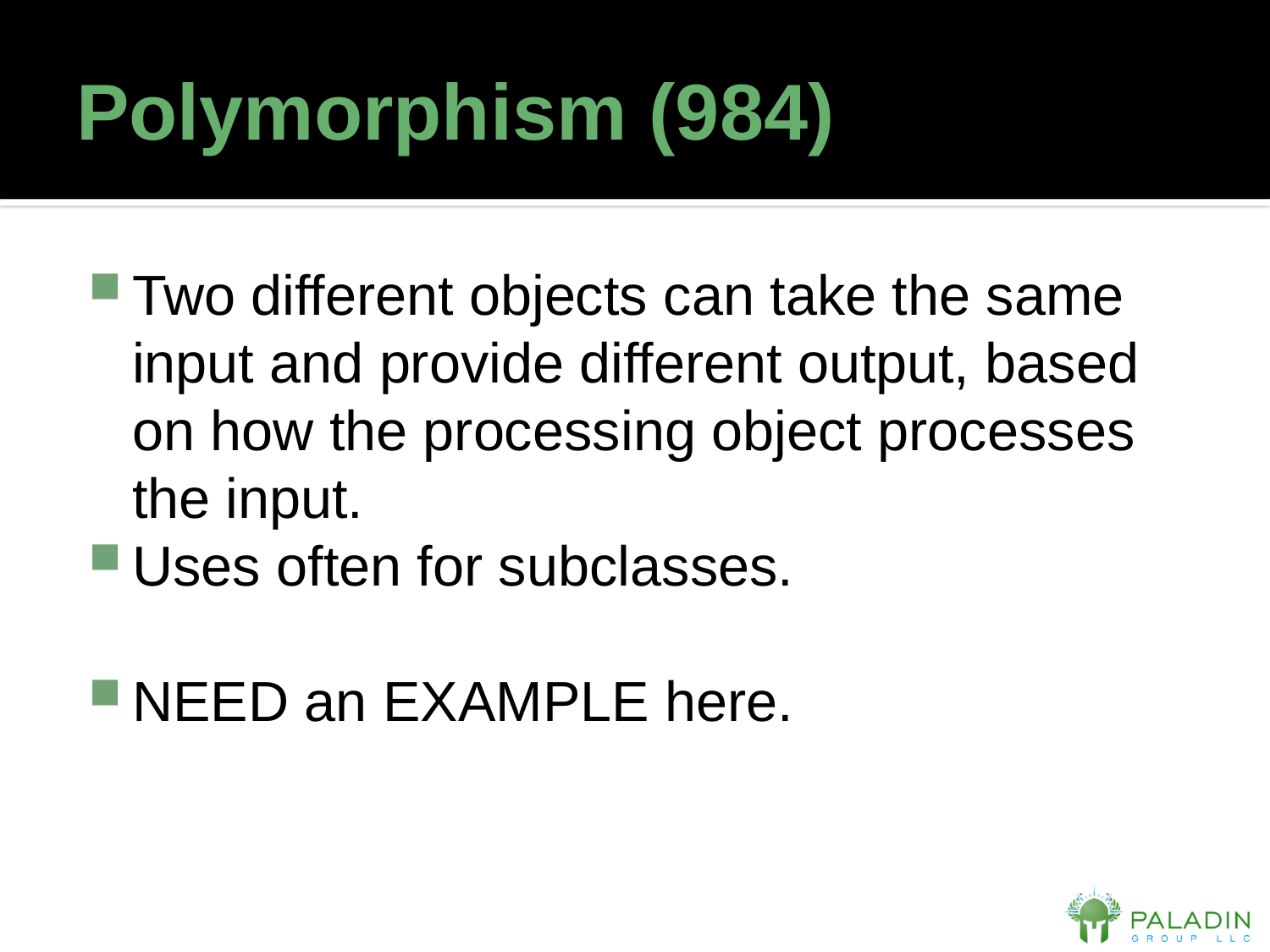

# Polymorphism (984)
Two different objects can take the same input and provide different output, based on how the processing object processes the input.
Uses often for subclasses.

NEED an EXAMPLE here.